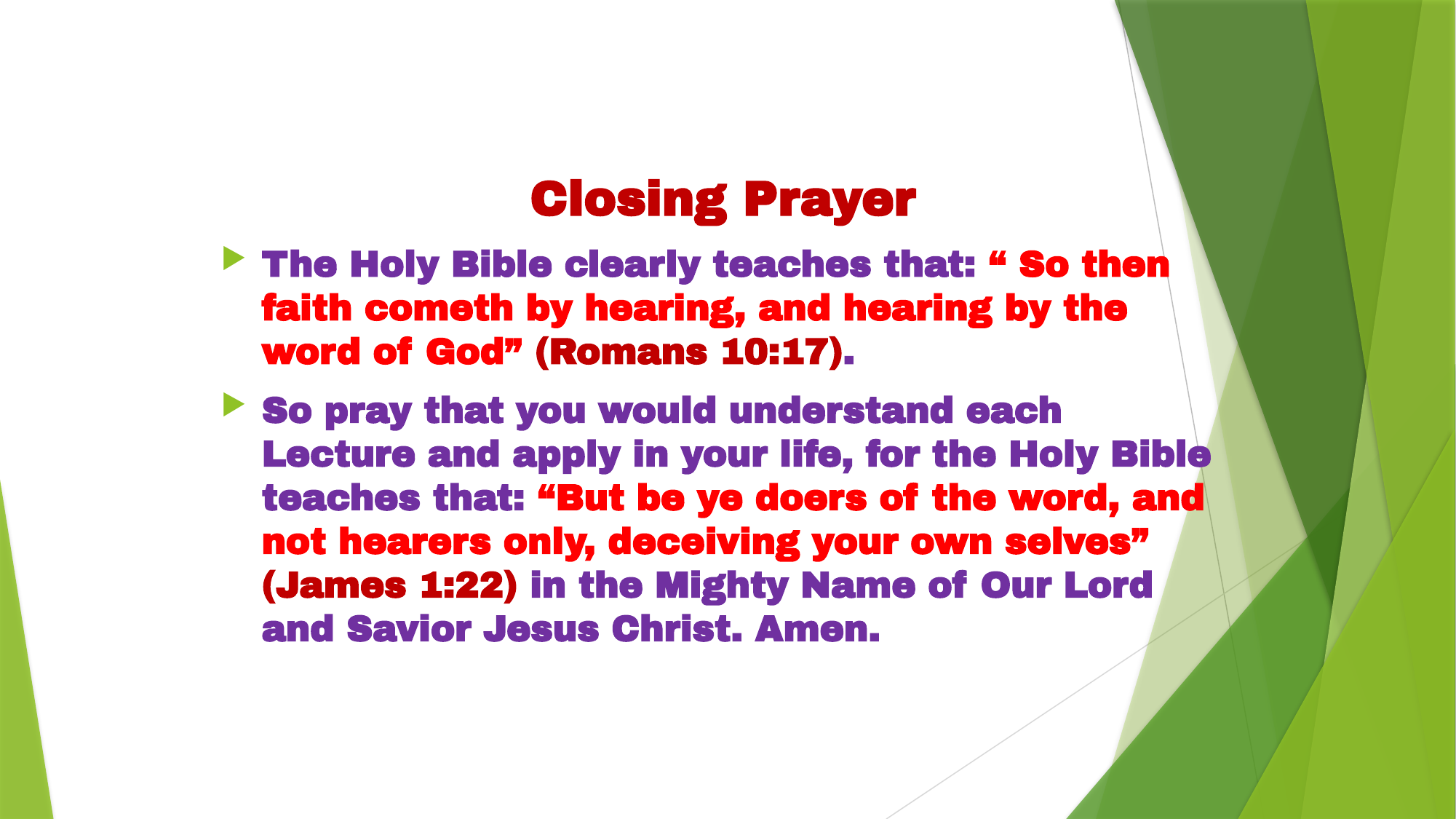

Closing Prayer
The Holy Bible clearly teaches that: “ So then faith cometh by hearing, and hearing by the word of God” (Romans 10:17).
So pray that you would understand each Lecture and apply in your life, for the Holy Bible teaches that: “But be ye doers of the word, and not hearers only, deceiving your own selves” (James 1:22) in the Mighty Name of Our Lord and Savior Jesus Christ. Amen.